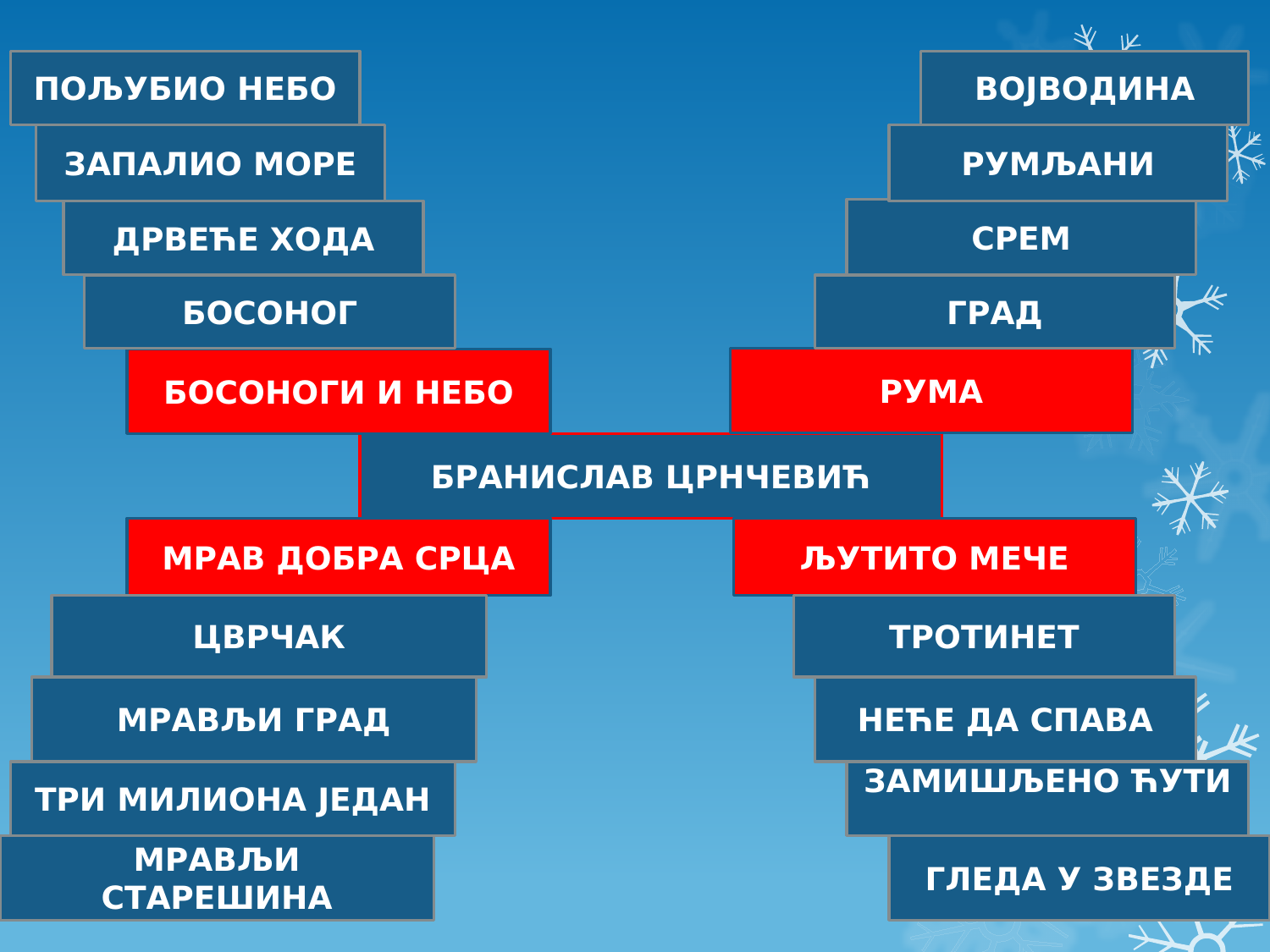

ПОЉУБИО НЕБО
ВОЈВОДИНА
ЗАПАЛИО МОРЕ
РУМЉАНИ
СРЕМ
ДРВЕЋЕ ХОДА
#

БОСОНОГ
ГРАД
РУМА
БОСОНОГИ И НЕБО
БРАНИСЛАВ ЦРНЧЕВИЋ
МРАВ ДОБРА СРЦА
ЉУТИТО МЕЧЕ
ЦВРЧАК
ТРОТИНЕТ
МРАВЉИ ГРАД
НЕЋЕ ДА СПАВА
ТРИ МИЛИОНА ЈЕДАН
ЗАМИШЉЕНО ЋУТИ
МРАВЉИ СТАРЕШИНА
ГЛЕДА У ЗВЕЗДЕ